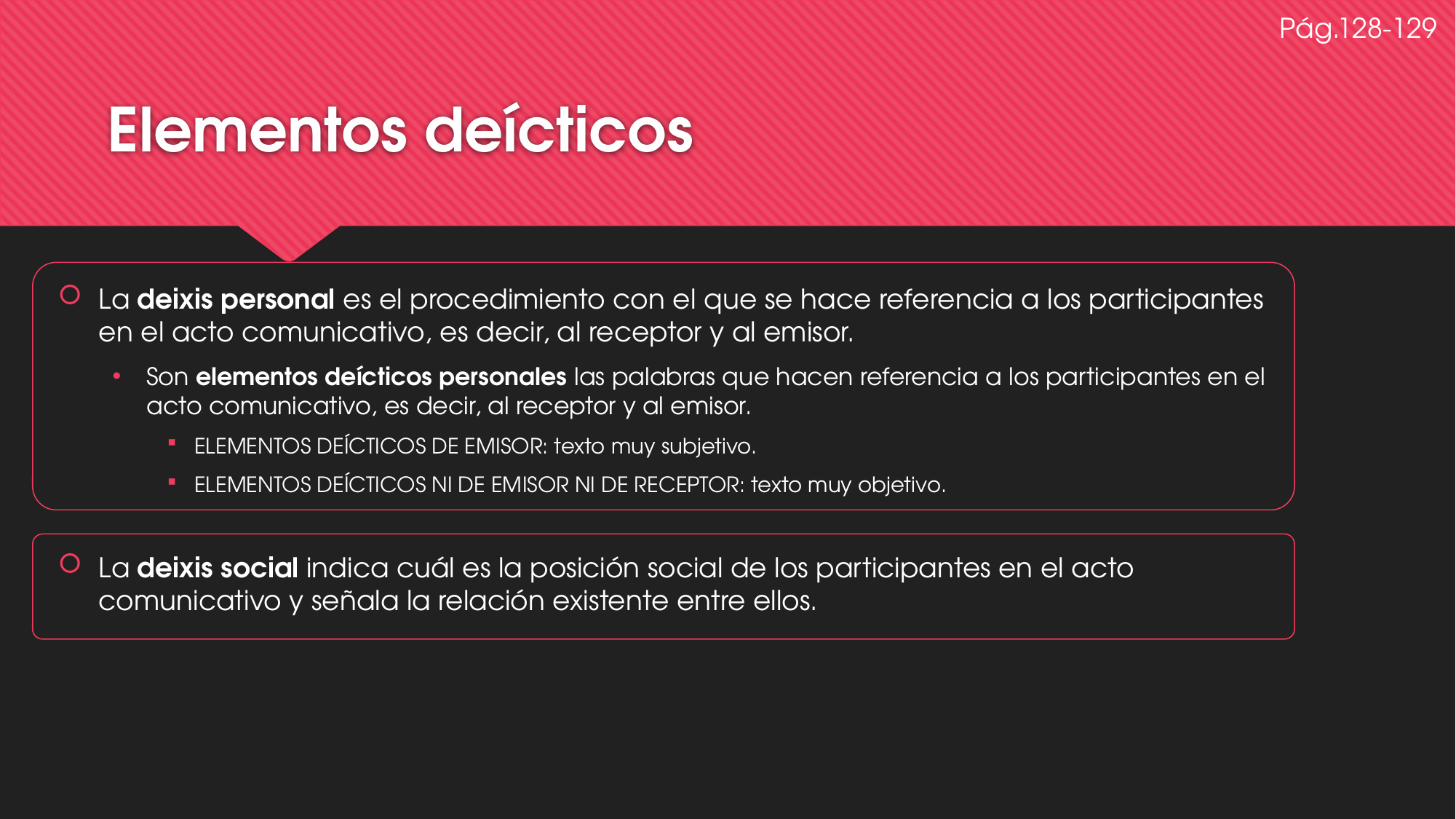

Pág.128-129
# Elementos deícticos

La deixis personal es el procedimiento con el que se hace referencia a los participantes en el acto comunicativo, es decir, al receptor y al emisor.
Son elementos deícticos personales las palabras que hacen referencia a los participantes en el acto comunicativo, es decir, al receptor y al emisor.
ELEMENTOS DEÍCTICOS DE EMISOR: texto muy subjetivo.
ELEMENTOS DEÍCTICOS NI DE EMISOR NI DE RECEPTOR: texto muy objetivo.

La deixis social indica cuál es la posición social de los participantes en el acto comunicativo y señala la relación existente entre ellos.